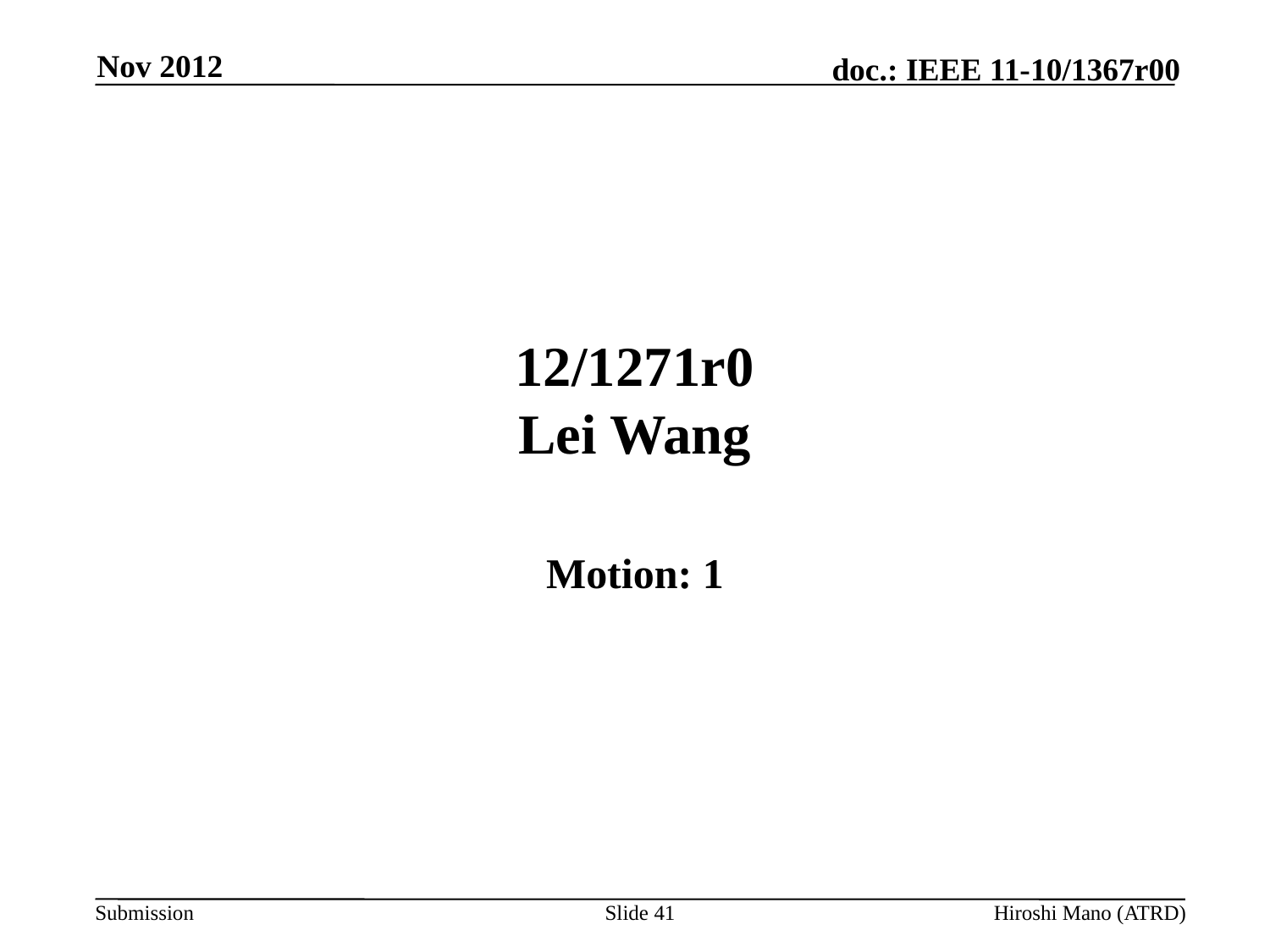

Nov 2012
# 12/1271r0 Lei Wang
Motion: 1
Slide 41
Hiroshi Mano (ATRD)